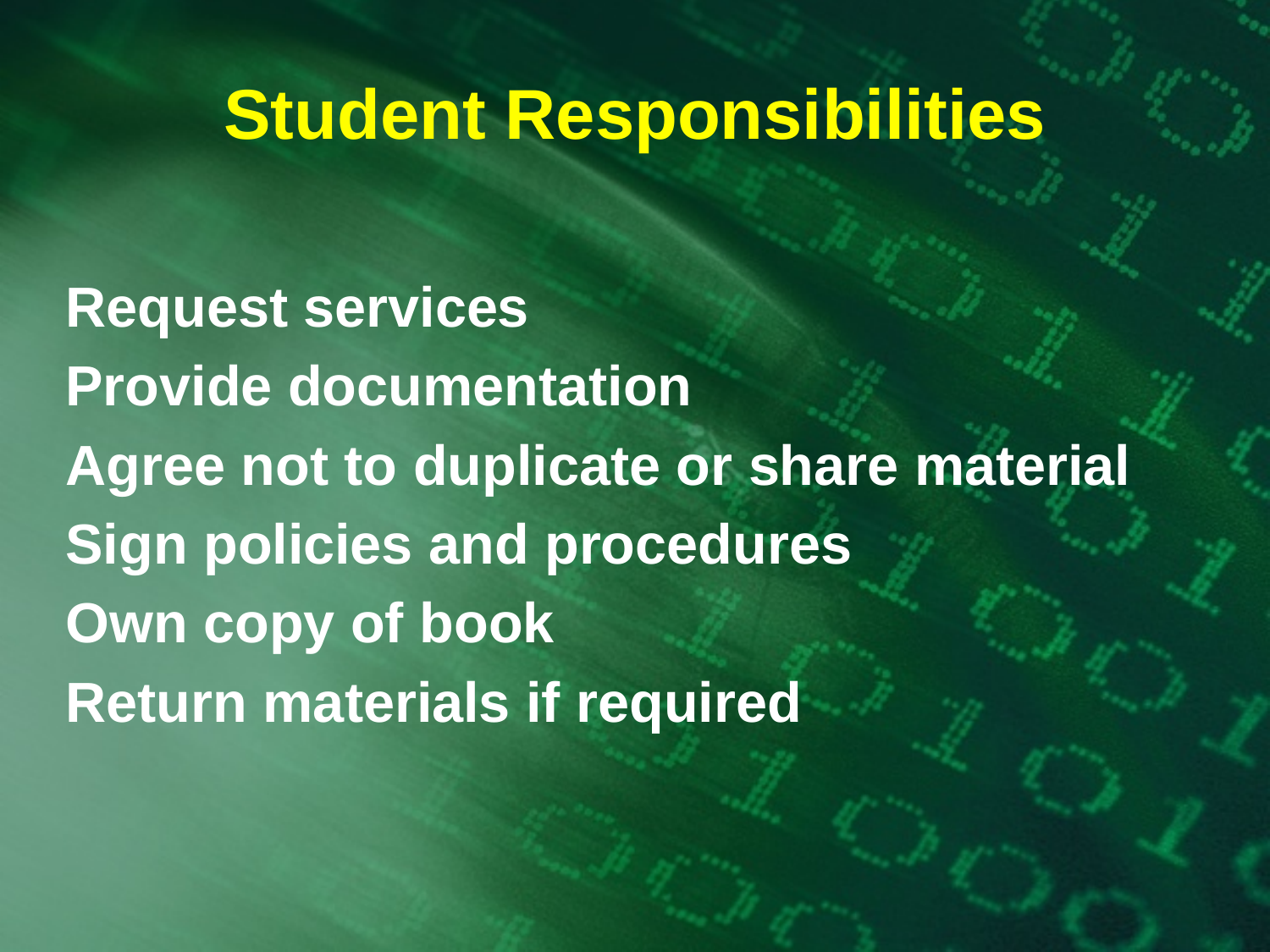

# Student Responsibilities
Request services
Provide documentation
Agree not to duplicate or share material
Sign policies and procedures
Own copy of book
Return materials if required